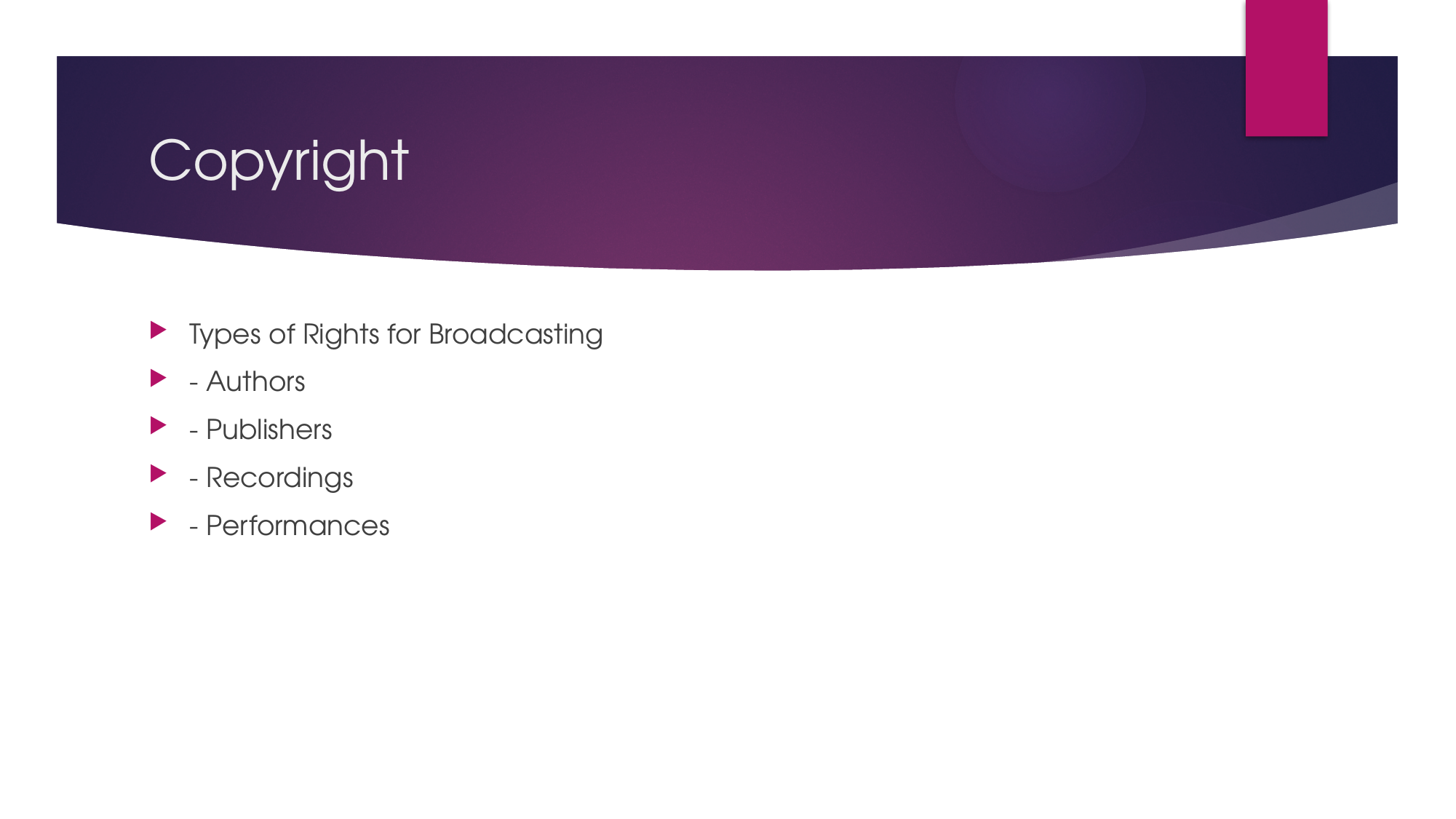

# Copyright
Types of Rights for Broadcasting
- Authors
- Publishers
- Recordings
- Performances